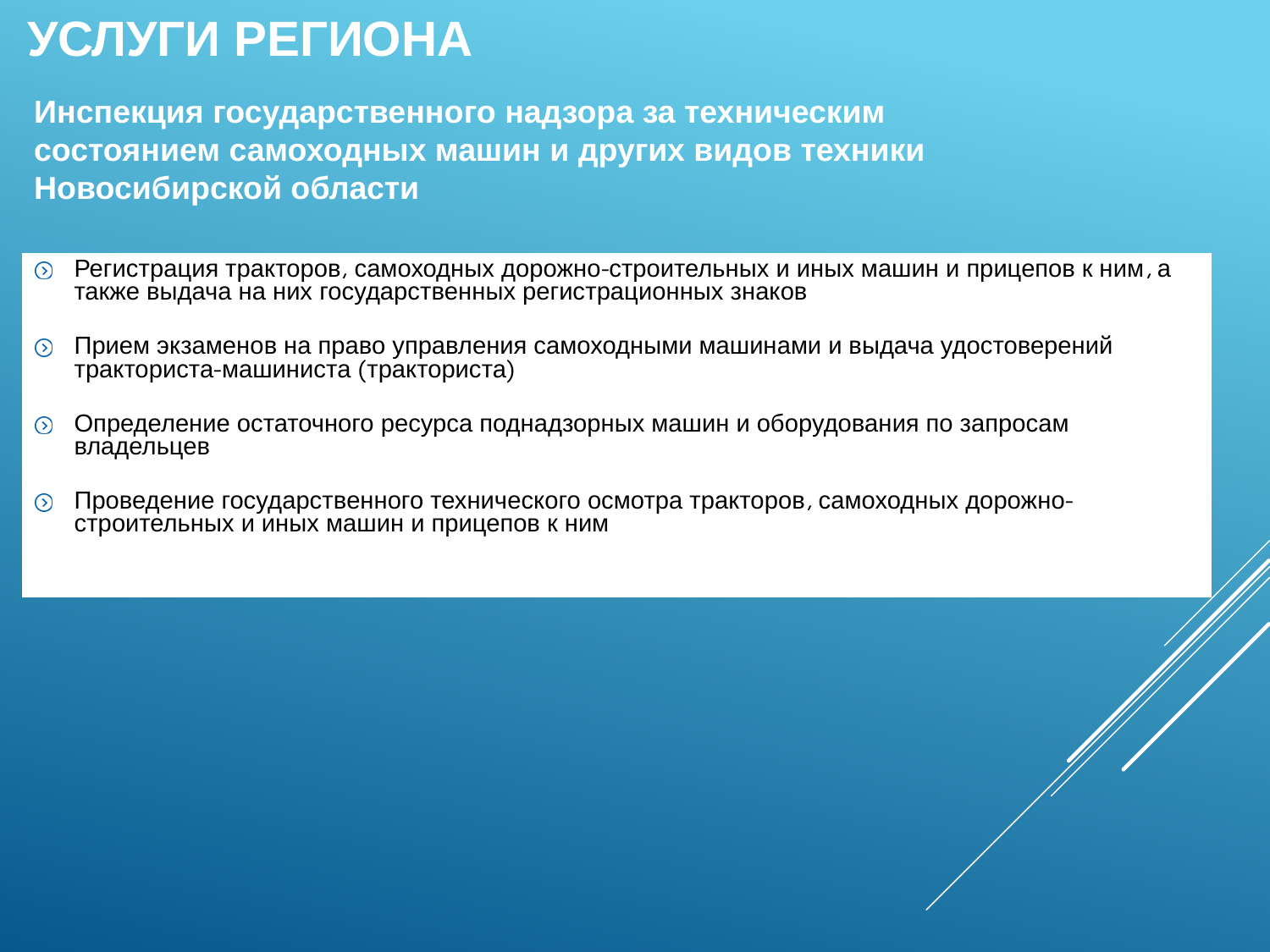

Услуги региона
Инспекция государственного надзора за техническим состоянием самоходных машин и других видов техники Новосибирской области
| Регистрация тракторов, самоходных дорожно-строительных и иных машин и прицепов к ним, а также выдача на них государственных регистрационных знаков Прием экзаменов на право управления самоходными машинами и выдача удостоверений тракториста-машиниста (тракториста) Определение остаточного ресурса поднадзорных машин и оборудования по запросам владельцев Проведение государственного технического осмотра тракторов, самоходных дорожно-строительных и иных машин и прицепов к ним |
| --- |